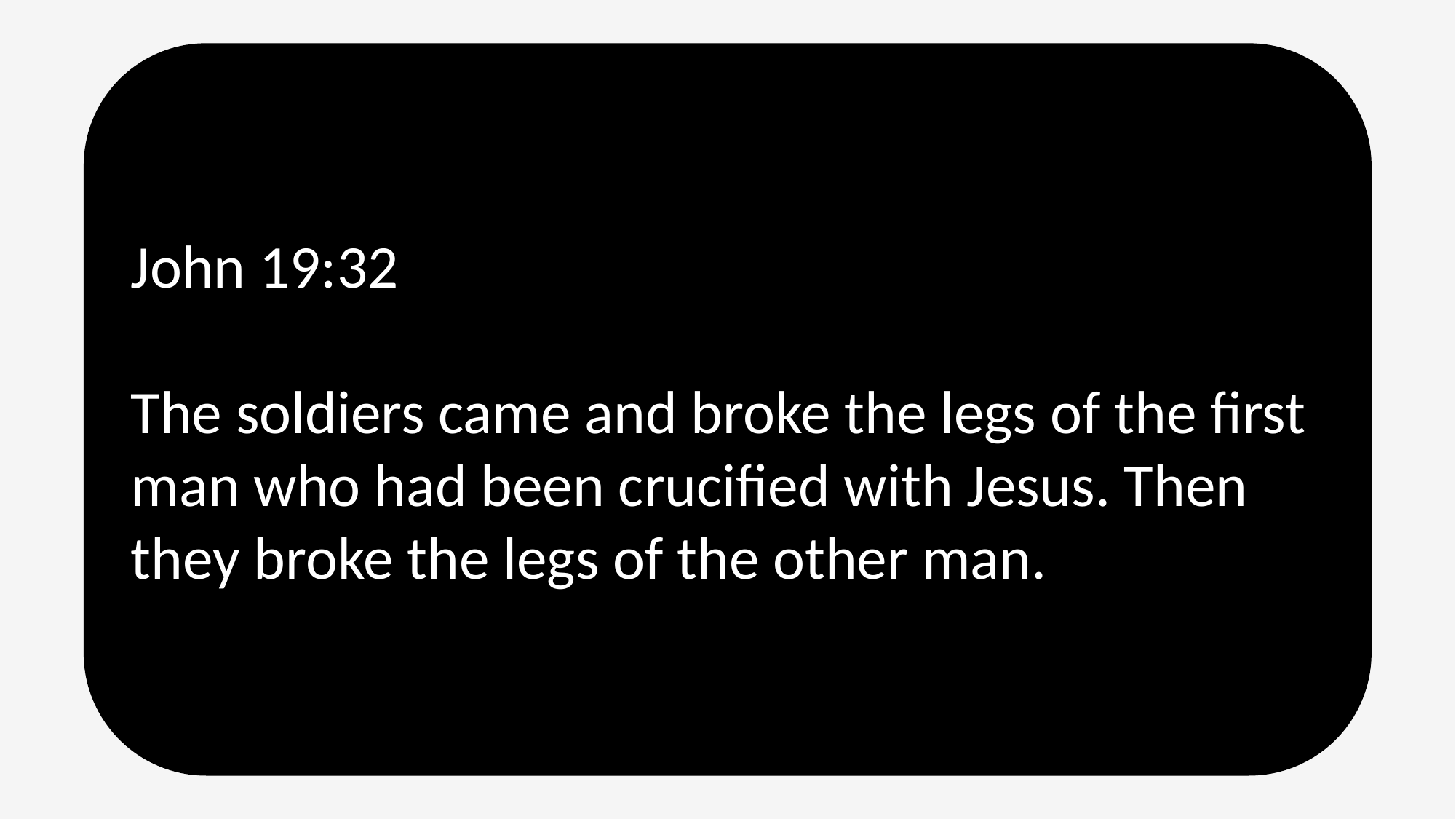

John 19:32

The soldiers came and broke the legs of the first man who had been crucified with Jesus. Then they broke the legs of the other man.